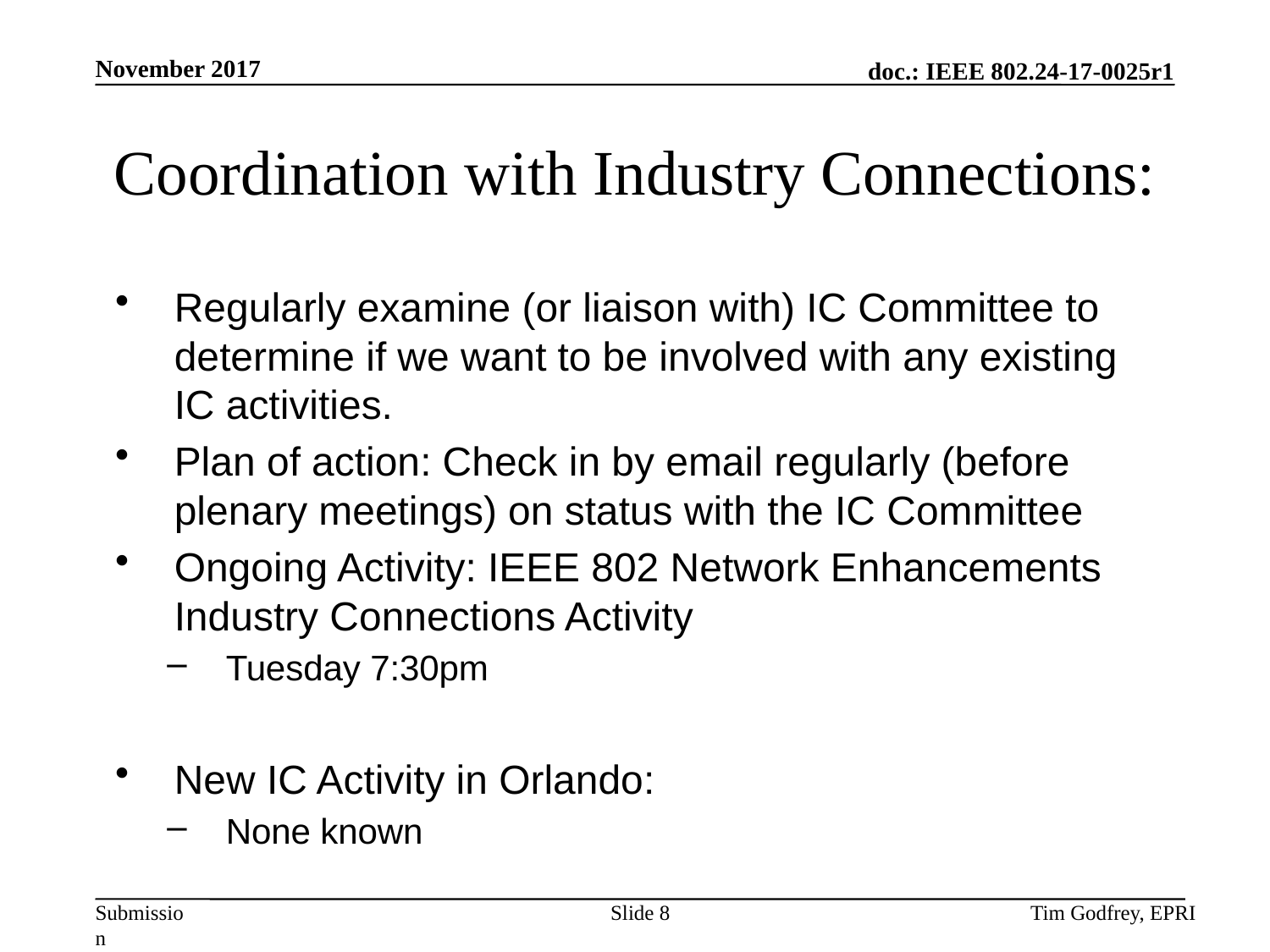

# Coordination with Industry Connections:
Regularly examine (or liaison with) IC Committee to determine if we want to be involved with any existing IC activities.
Plan of action: Check in by email regularly (before plenary meetings) on status with the IC Committee
Ongoing Activity: IEEE 802 Network Enhancements Industry Connections Activity
Tuesday 7:30pm

New IC Activity in Orlando:
None known
Slide 8
Tim Godfrey, EPRI